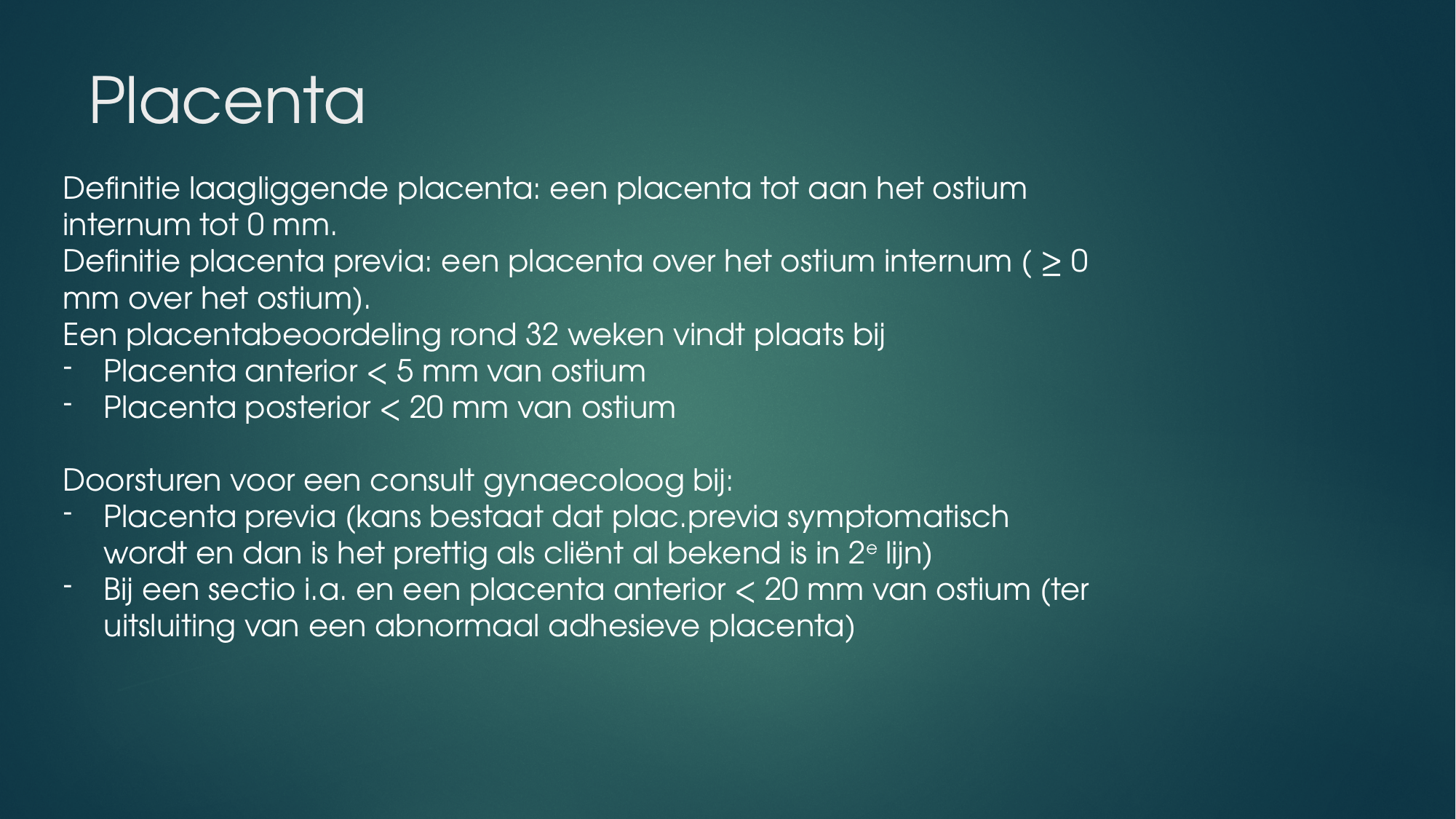

# Placenta
Definitie laagliggende placenta: een placenta tot aan het ostium internum tot 0 mm.
Definitie placenta previa: een placenta over het ostium internum ( ≥ 0 mm over het ostium).
Een placentabeoordeling rond 32 weken vindt plaats bij
Placenta anterior < 5 mm van ostium
Placenta posterior < 20 mm van ostium

Doorsturen voor een consult gynaecoloog bij:
Placenta previa (kans bestaat dat plac.previa symptomatisch wordt en dan is het prettig als cliënt al bekend is in 2e lijn)
Bij een sectio i.a. en een placenta anterior < 20 mm van ostium (ter uitsluiting van een abnormaal adhesieve placenta)